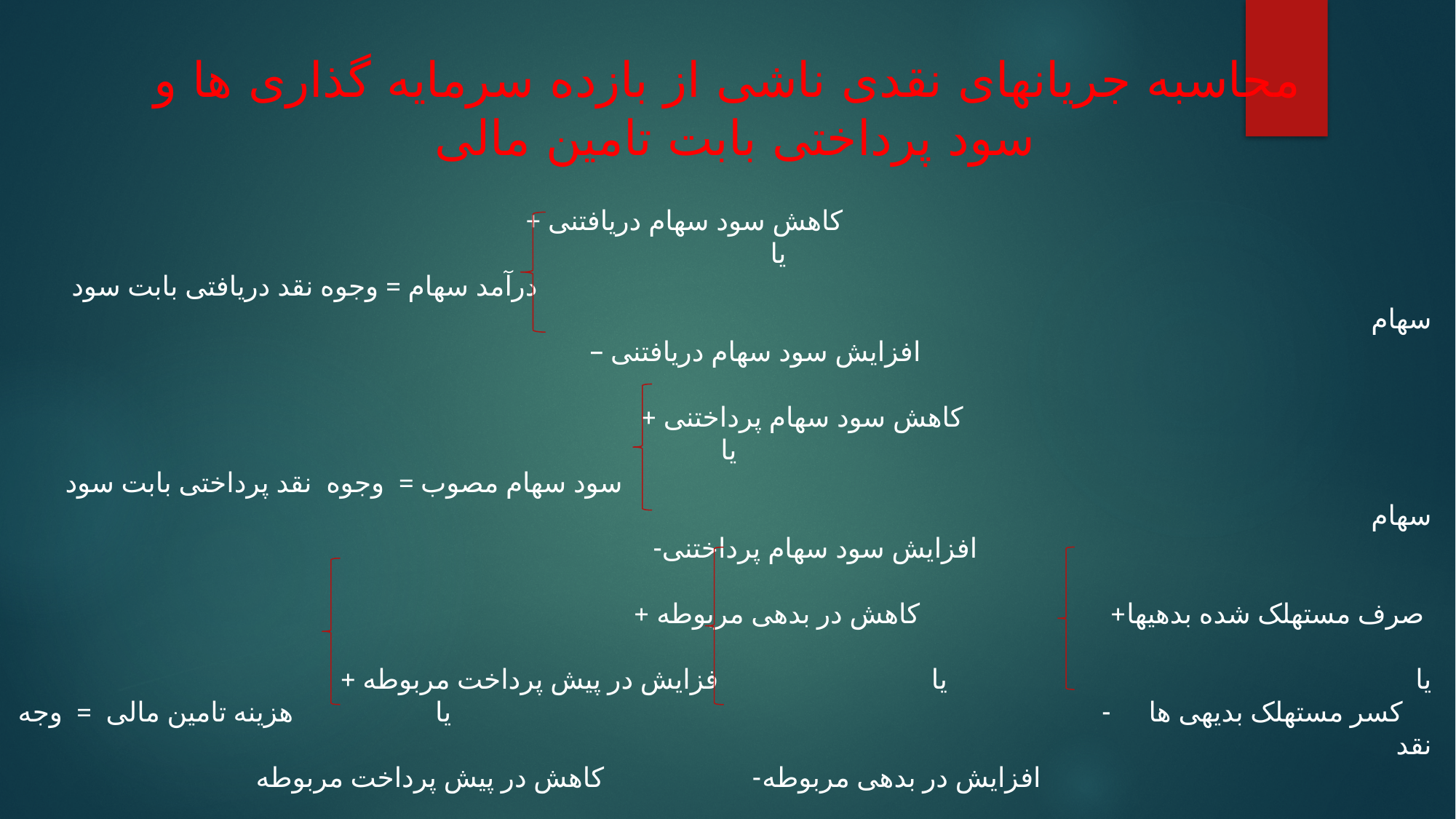

# محاسبه جریانهای نقدی ناشی از بازده سرمایه گذاری ها و سود پرداختی بابت تامین مالی

                                                                                   کاهش سود سهام دریافتنی +
                                                                                           یا
                                                                                                                              درآمد سهام = وجوه نقد دریافتی بابت سود سهام
                                                                        افزایش سود سهام دریافتنی –

                                                                  کاهش سود سهام پرداختنی +
                                                                                                  یا
                                                                                                                  سود سهام مصوب =  وجوه  نقد پرداختی بابت سود سهام
                                                                افزایش سود سهام پرداختنی-

 صرف مستهلک شده بدهیها+                           کاهش در بدهی مربوطه +

یا                                                                  یا                              فزایش در پیش پرداخت مربوطه +
    کسر مستهلک بدیهی ها     -                                                                                            یا                    هزینه تامین مالی  =  وجه نقد
                                                       افزایش در بدهی مربوطه-                     کاهش در پیش پرداخت مربوطه